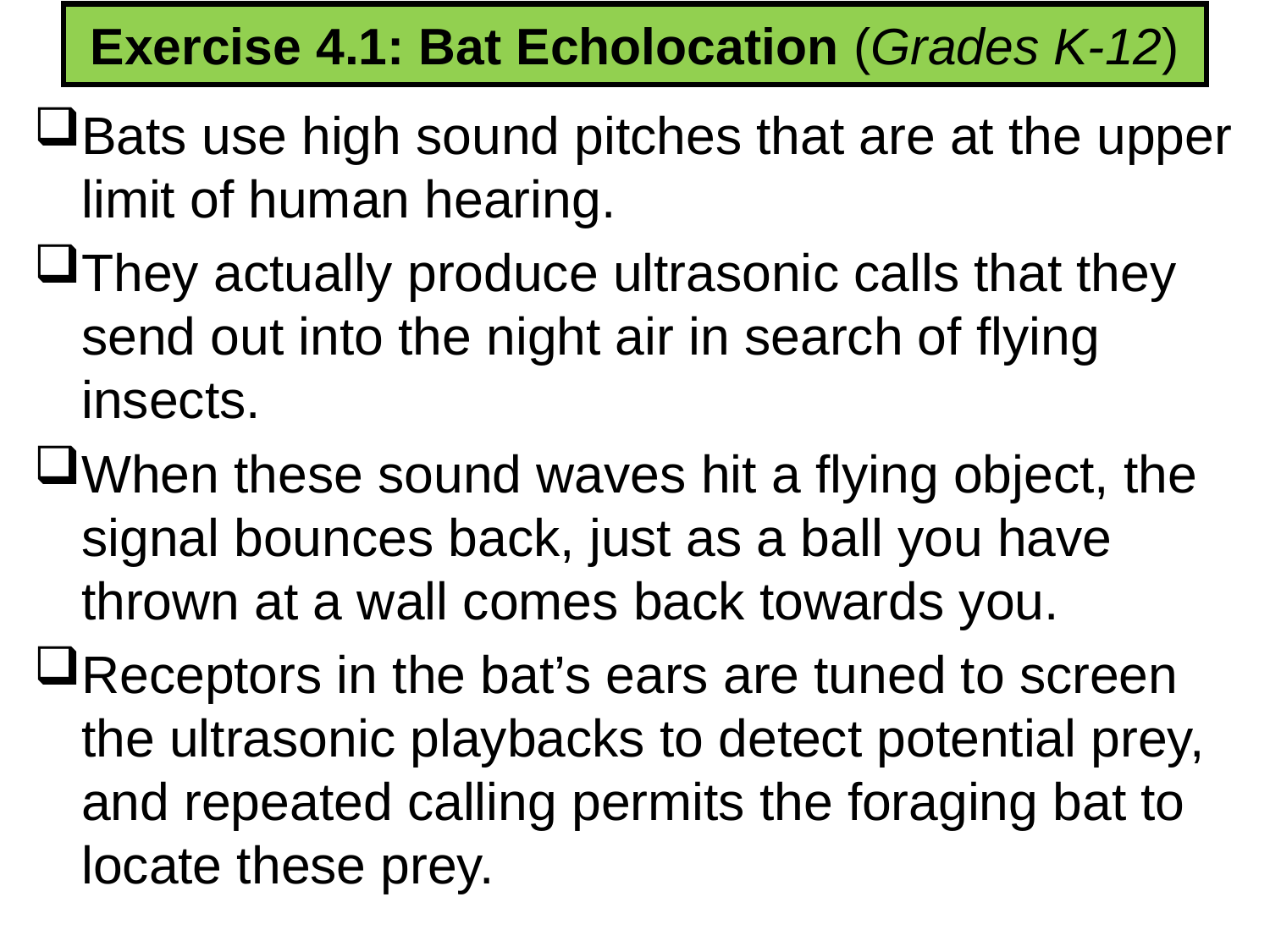

# Exercise 4.1: Bat Echolocation (Grades K-12)
Bats use high sound pitches that are at the upper limit of human hearing.
They actually produce ultrasonic calls that they send out into the night air in search of flying insects.
When these sound waves hit a flying object, the signal bounces back, just as a ball you have thrown at a wall comes back towards you.
Receptors in the bat’s ears are tuned to screen the ultrasonic playbacks to detect potential prey, and repeated calling permits the foraging bat to locate these prey.

211